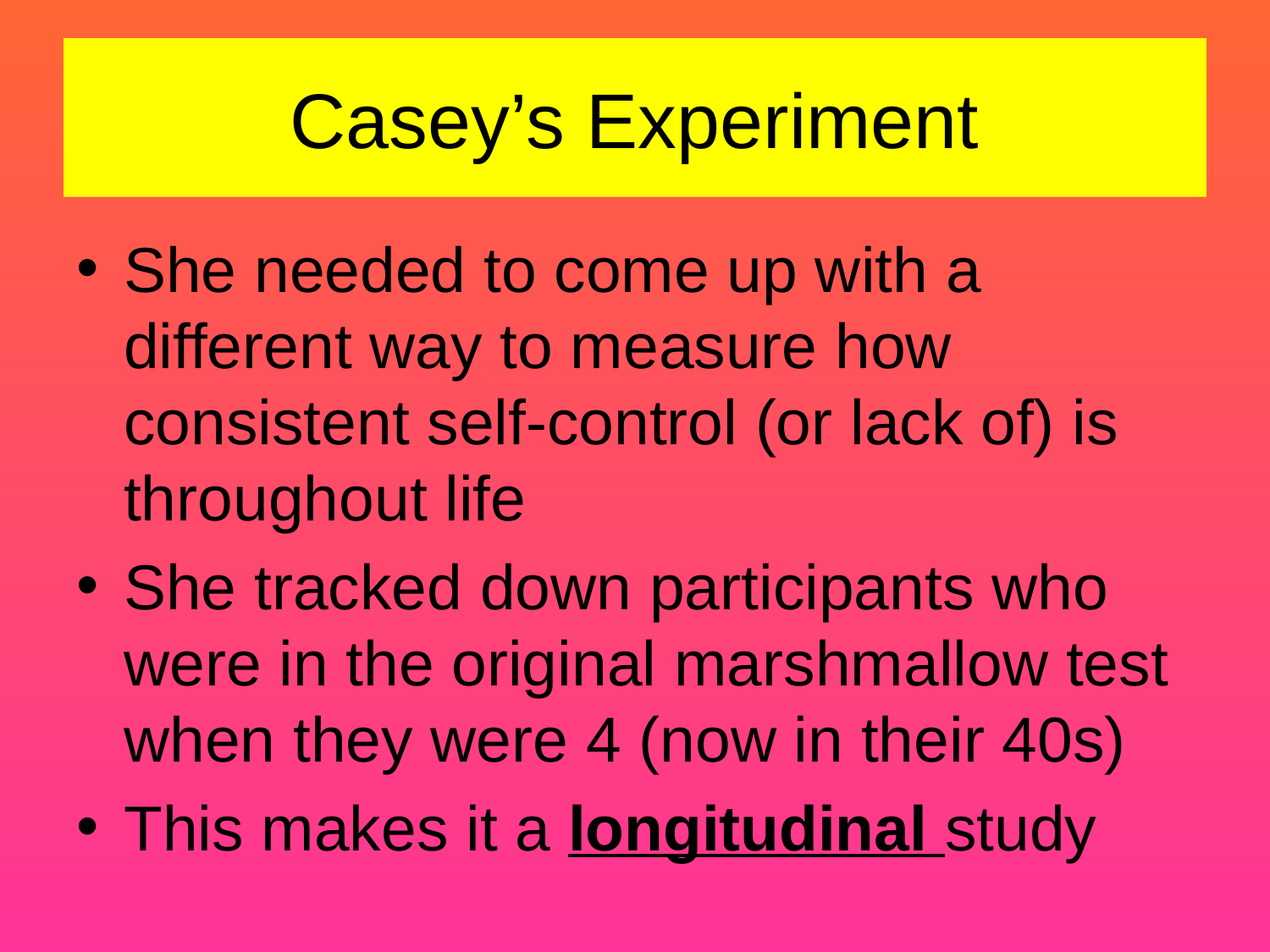

# Casey’s Experiment
She needed to come up with a different way to measure how consistent self-control (or lack of) is throughout life
She tracked down participants who were in the original marshmallow test when they were 4 (now in their 40s)
This makes it a longitudinal study